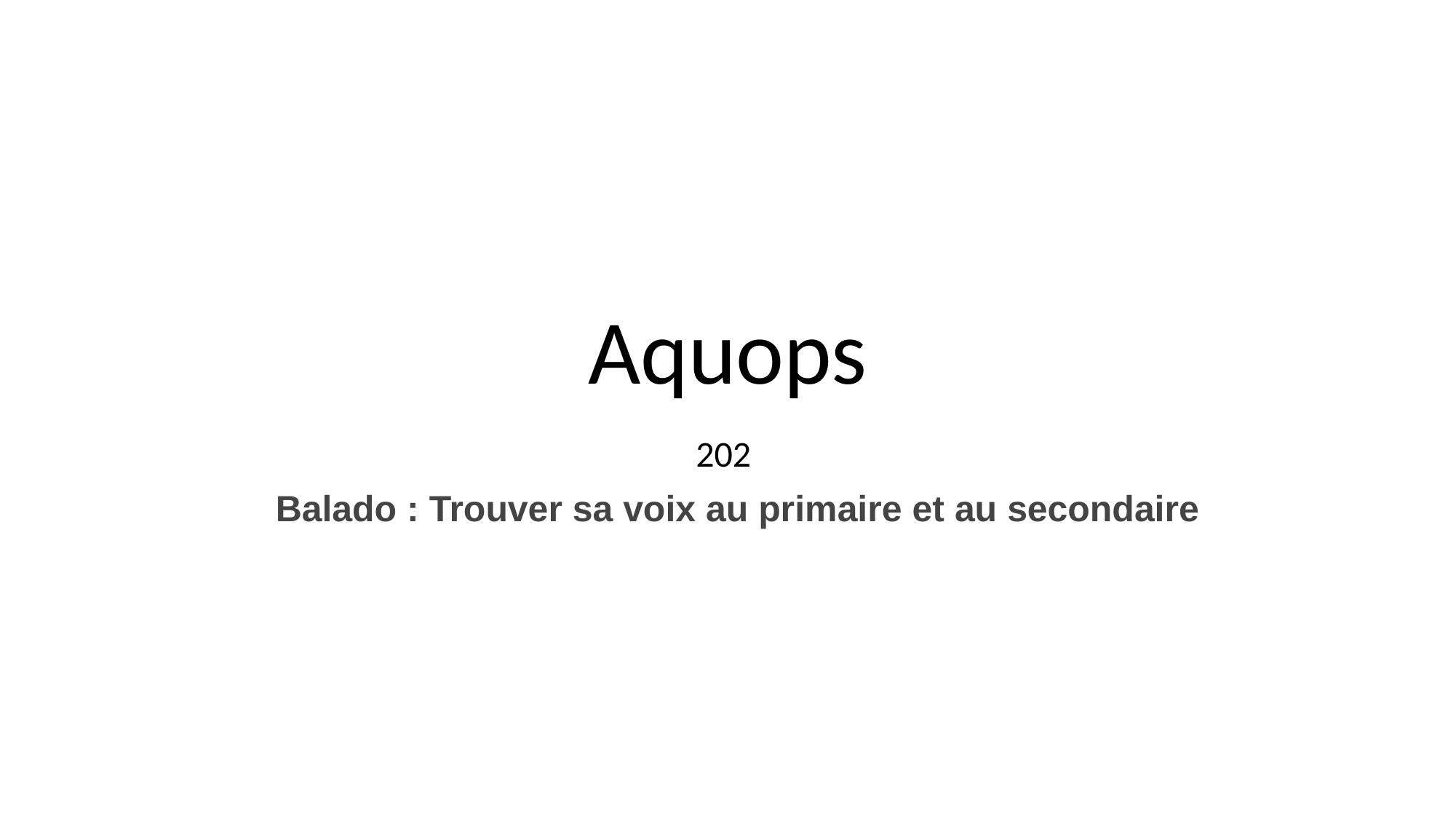

# Aquops
202
  Balado : Trouver sa voix au primaire et au secondaire